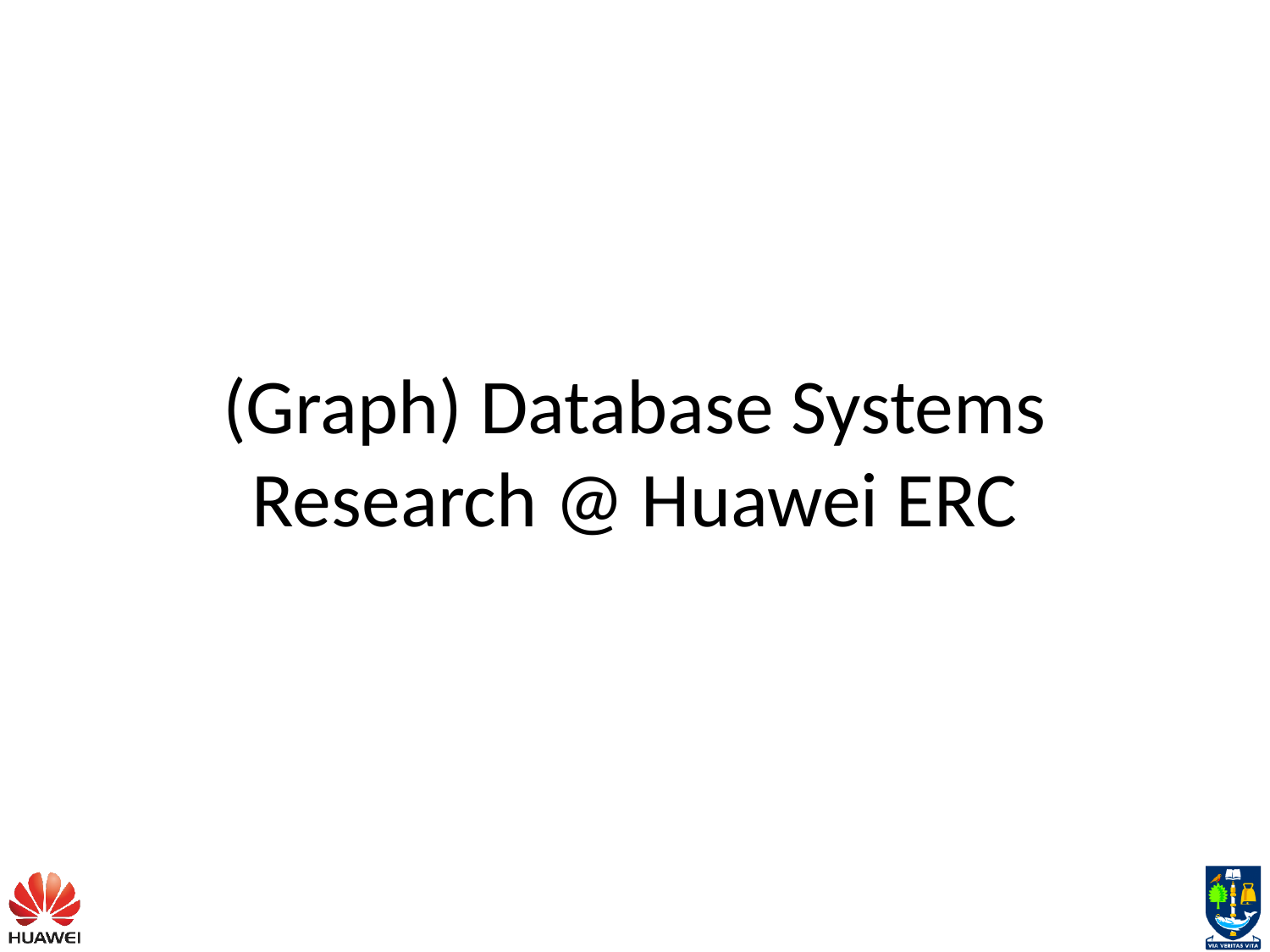

# (Graph) Database Systems Research @ Huawei ERC